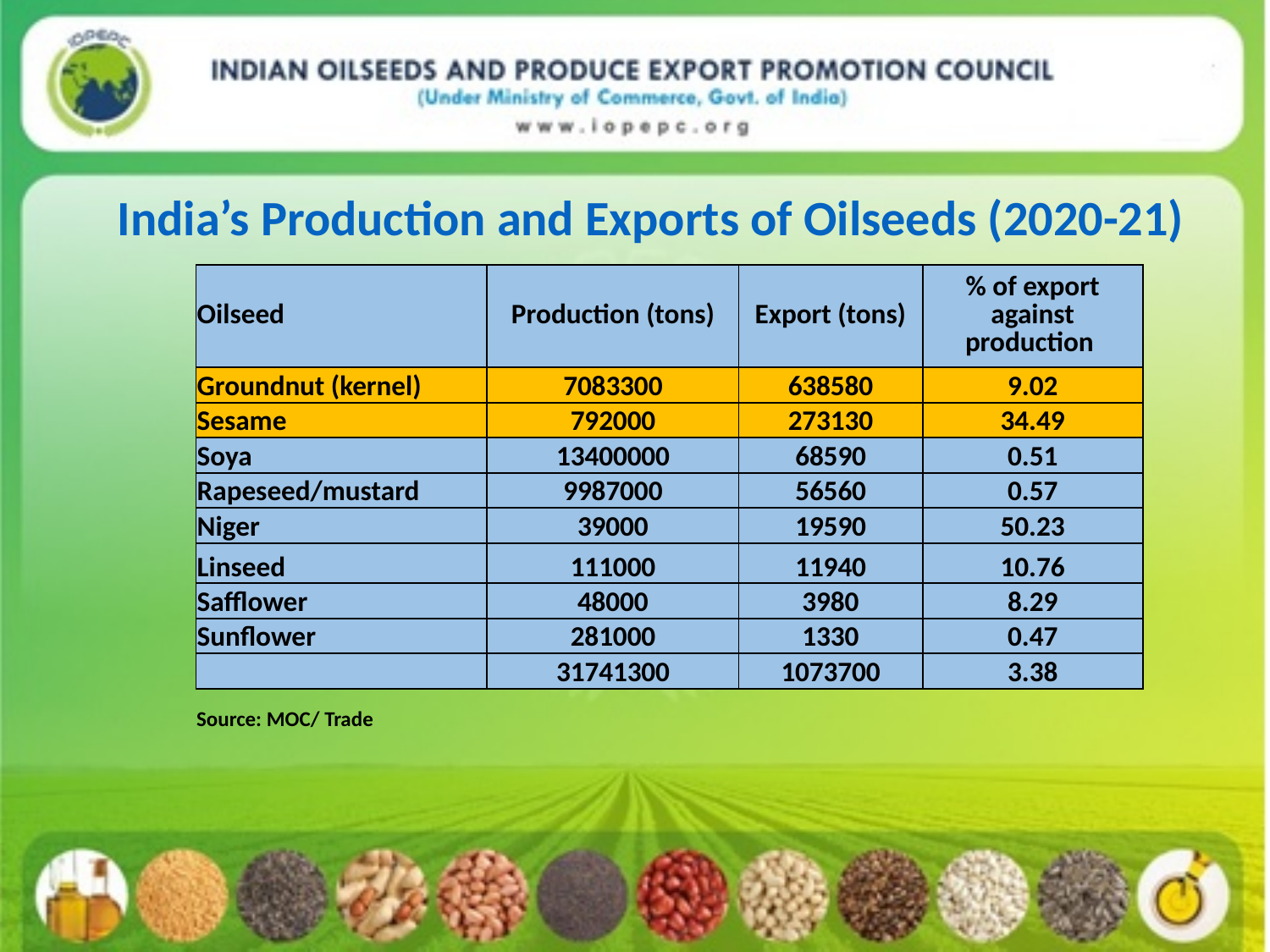

India’s Production and Exports of Oilseeds (2020-21)
| Oilseed | Production (tons) | Export (tons) | % of export against production |
| --- | --- | --- | --- |
| Groundnut (kernel) | 7083300 | 638580 | 9.02 |
| Sesame | 792000 | 273130 | 34.49 |
| Soya | 13400000 | 68590 | 0.51 |
| Rapeseed/mustard | 9987000 | 56560 | 0.57 |
| Niger | 39000 | 19590 | 50.23 |
| Linseed | 111000 | 11940 | 10.76 |
| Safflower | 48000 | 3980 | 8.29 |
| Sunflower | 281000 | 1330 | 0.47 |
|  | 31741300 | 1073700 | 3.38 |
   Source: MOC/ Trade